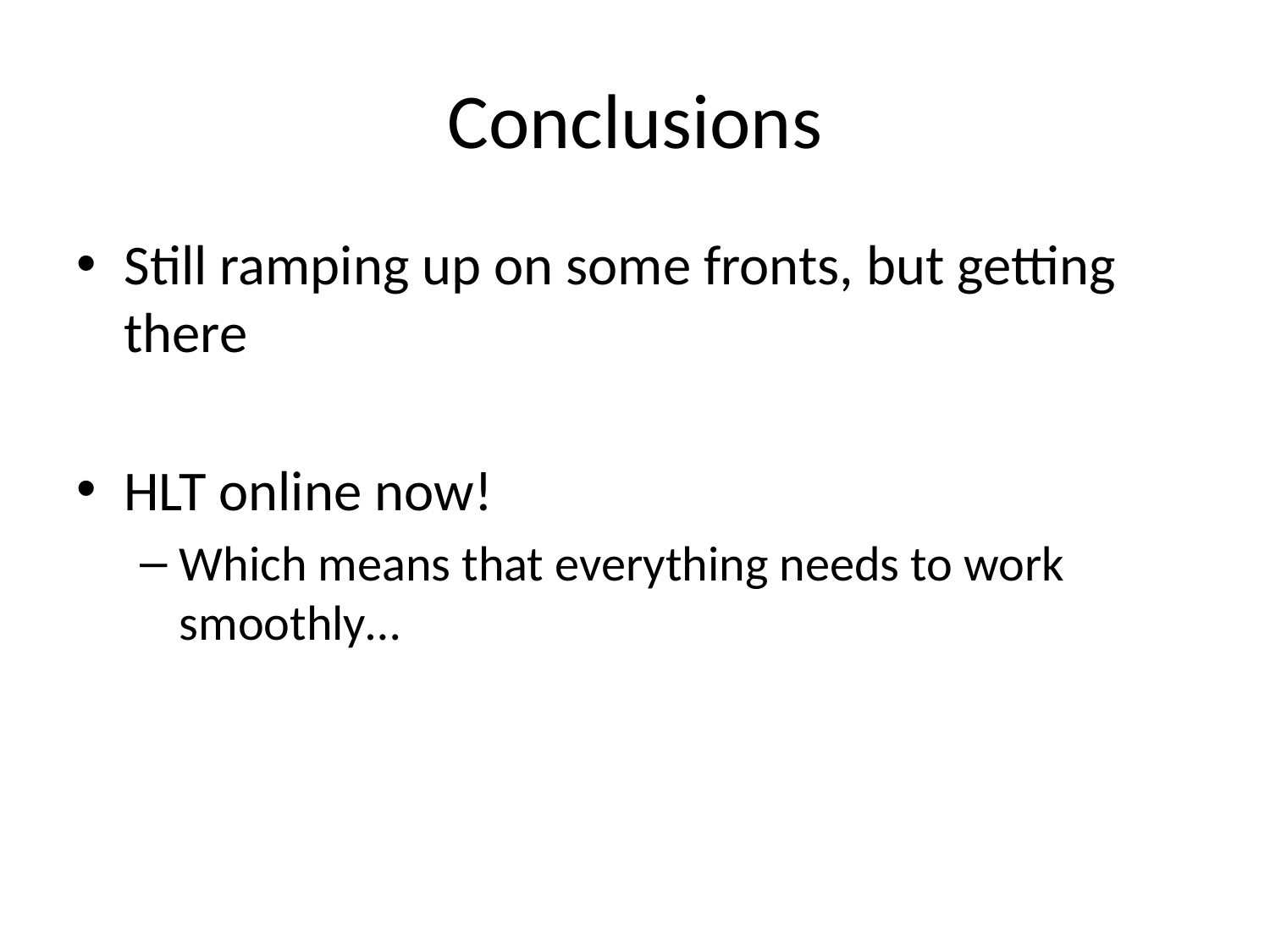

# Conclusions
Still ramping up on some fronts, but getting there

HLT online now!
Which means that everything needs to work smoothly…